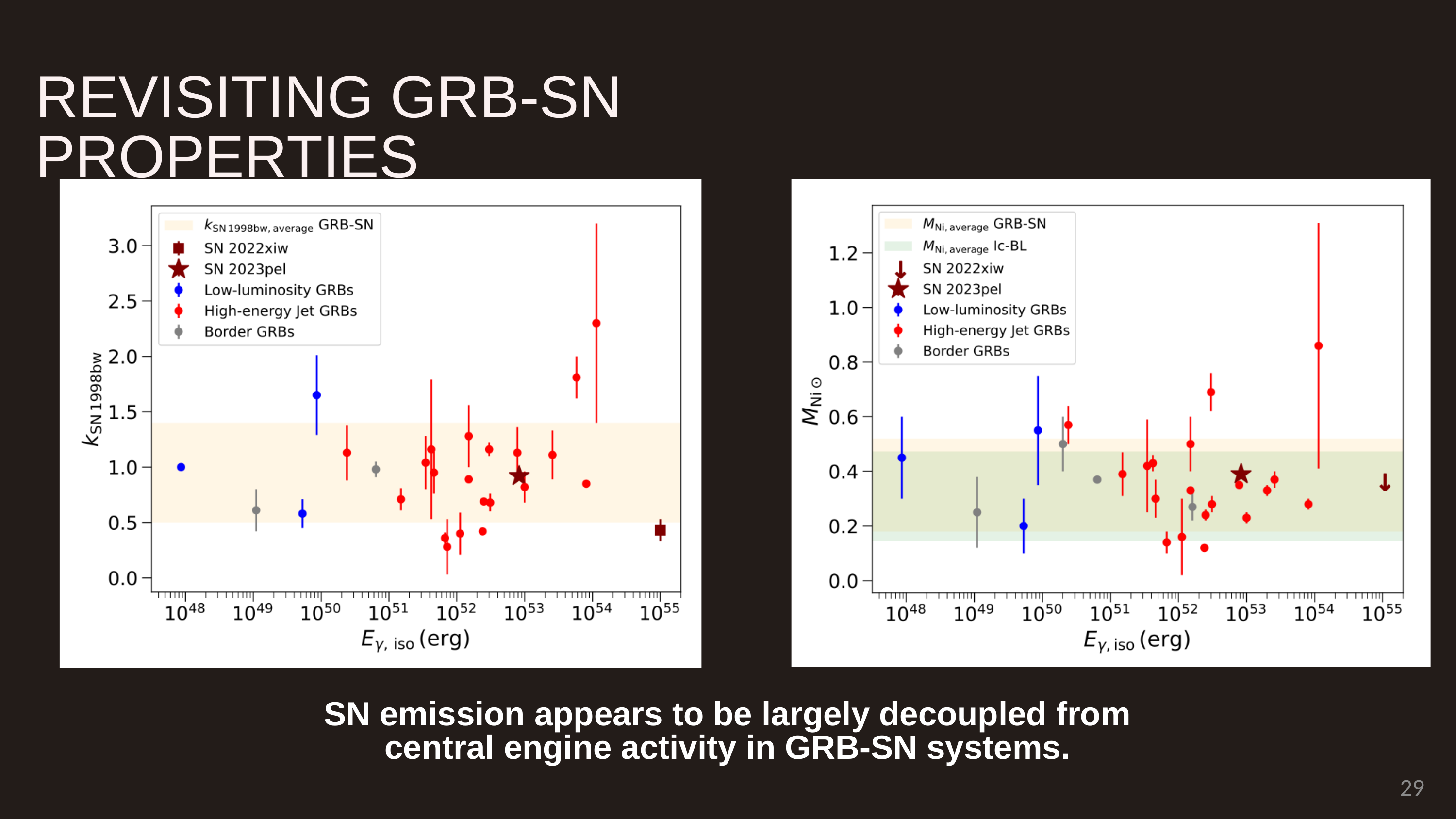

REVISITING GRB-SN PROPERTIES

SN emission appears to be largely decoupled from central engine activity in GRB-SN systems.

29